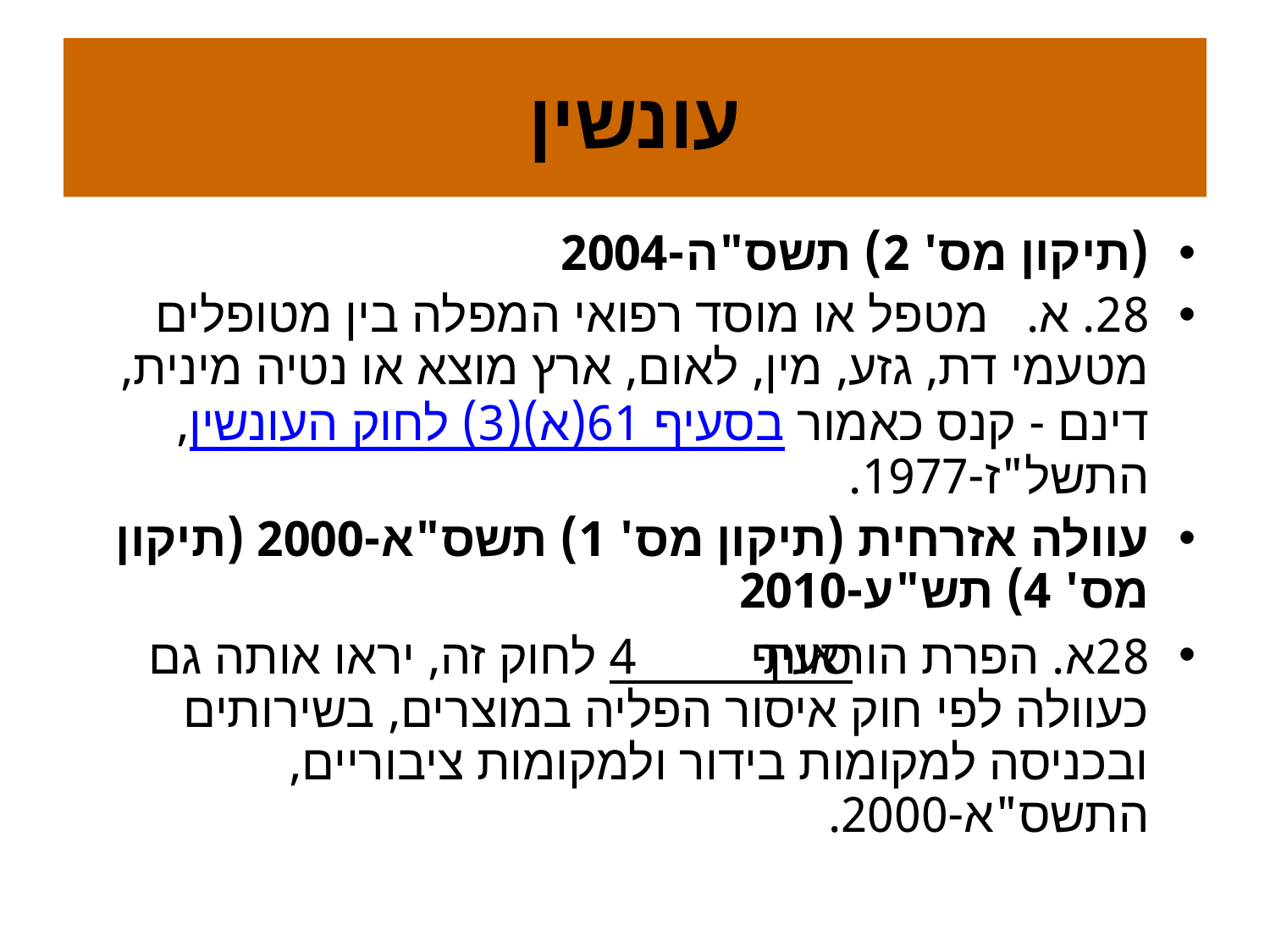

# עונשין
(תיקון מס' 2) תשס"ה-2004
28. א.   מטפל או מוסד רפואי המפלה בין מטופלים מטעמי דת, גזע, מין, לאום, ארץ מוצא או נטיה מינית, דינם - קנס כאמור בסעיף 61(א)(3) לחוק העונשין, התשל"ז-1977.
עוולה אזרחית (תיקון מס' 1) תשס"א-2000 (תיקון מס' 4) תש"ע-2010
28א. הפרת הוראות סעיף 4 לחוק זה, יראו אותה גם כעוולה לפי חוק איסור הפליה במוצרים, בשירותים ובכניסה למקומות בידור ולמקומות ציבוריים, התשס"א-2000.